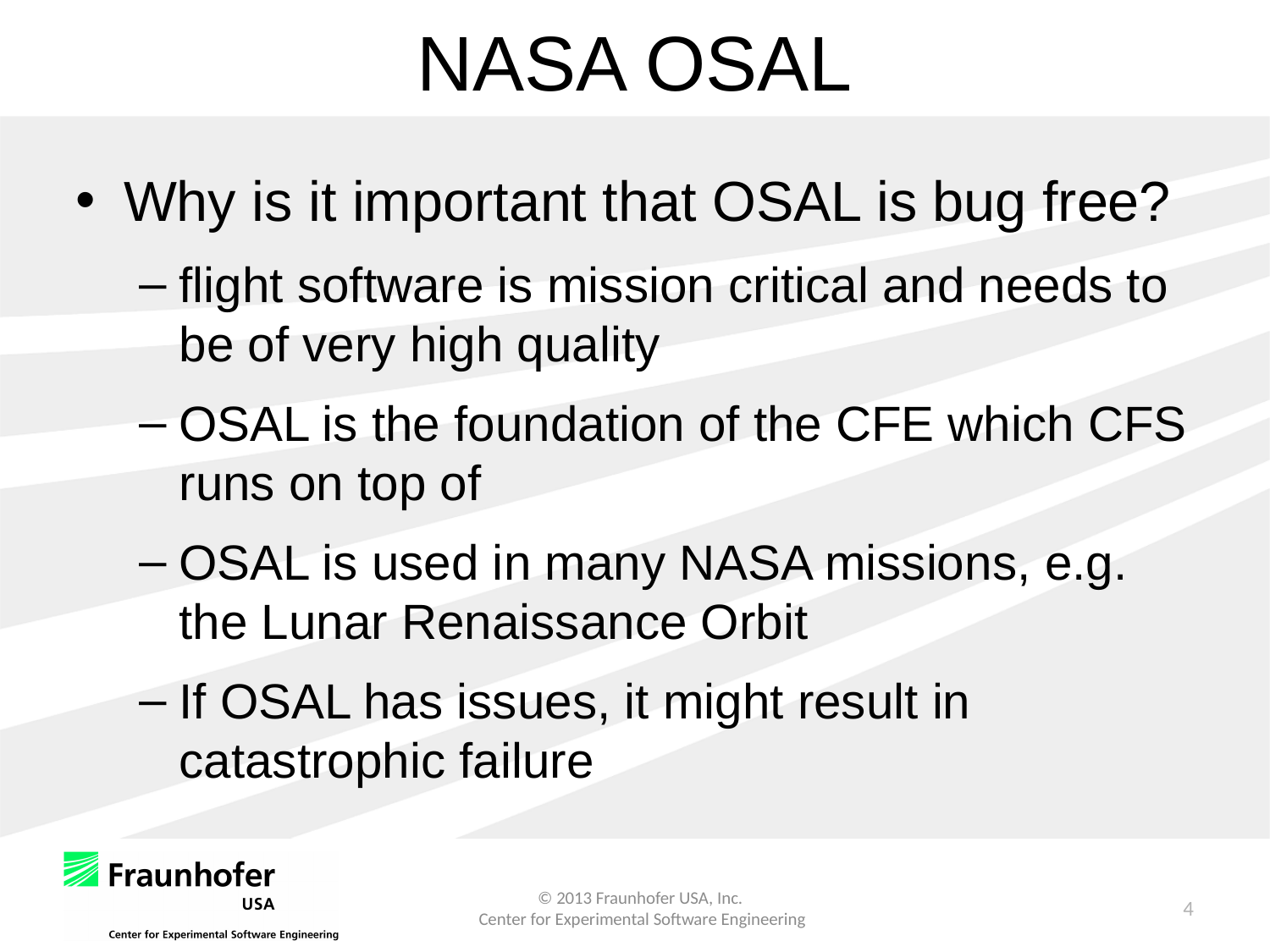

# NASA OSAL
Why is it important that OSAL is bug free?
flight software is mission critical and needs to be of very high quality
OSAL is the foundation of the CFE which CFS runs on top of
OSAL is used in many NASA missions, e.g. the Lunar Renaissance Orbit
If OSAL has issues, it might result in catastrophic failure
4